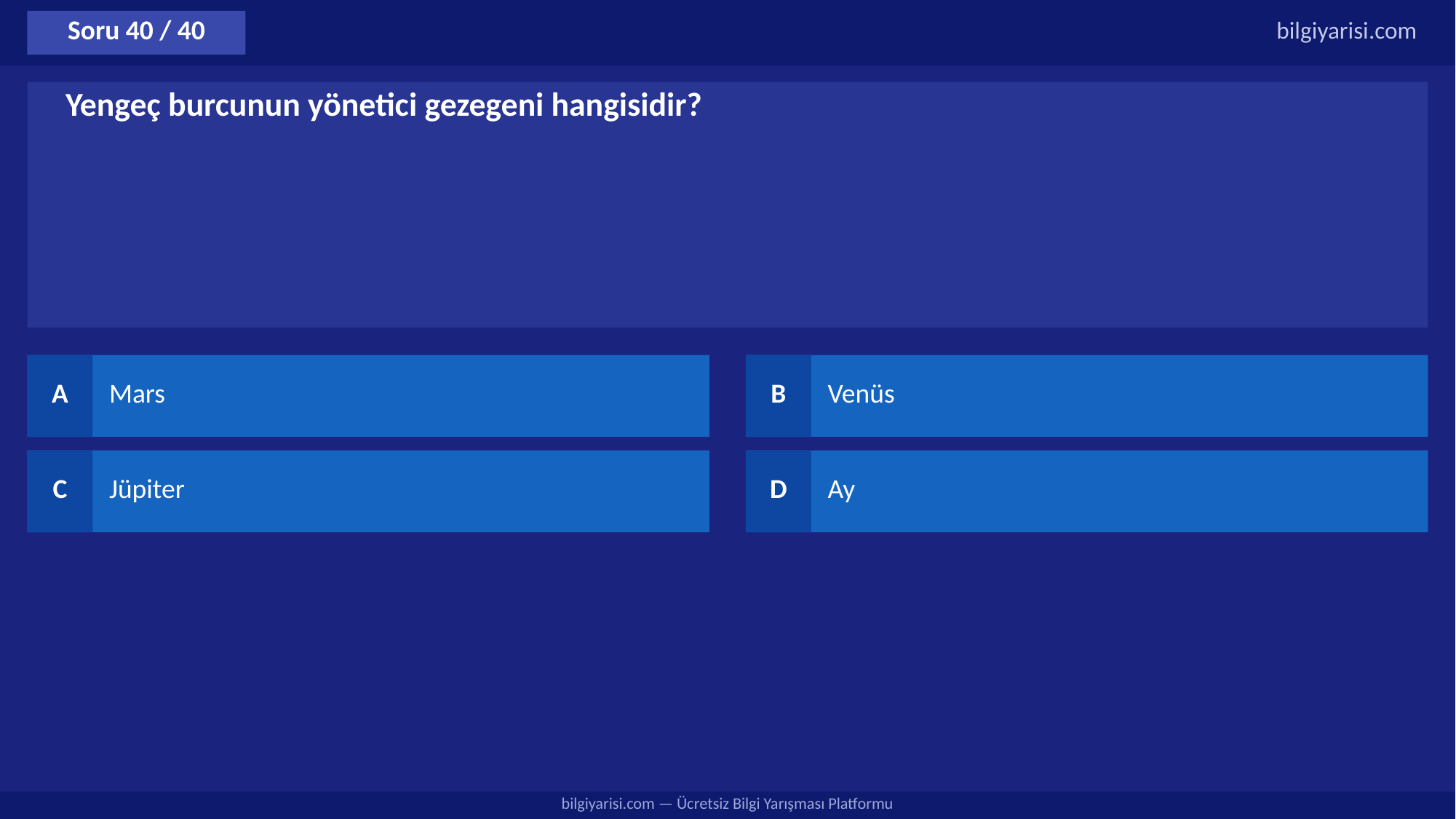

Soru 40 / 40
bilgiyarisi.com

Yengeç burcunun yönetici gezegeni hangisidir?

A
Mars

B
Venüs

C
Jüpiter

D
Ay
bilgiyarisi.com — Ücretsiz Bilgi Yarışması Platformu